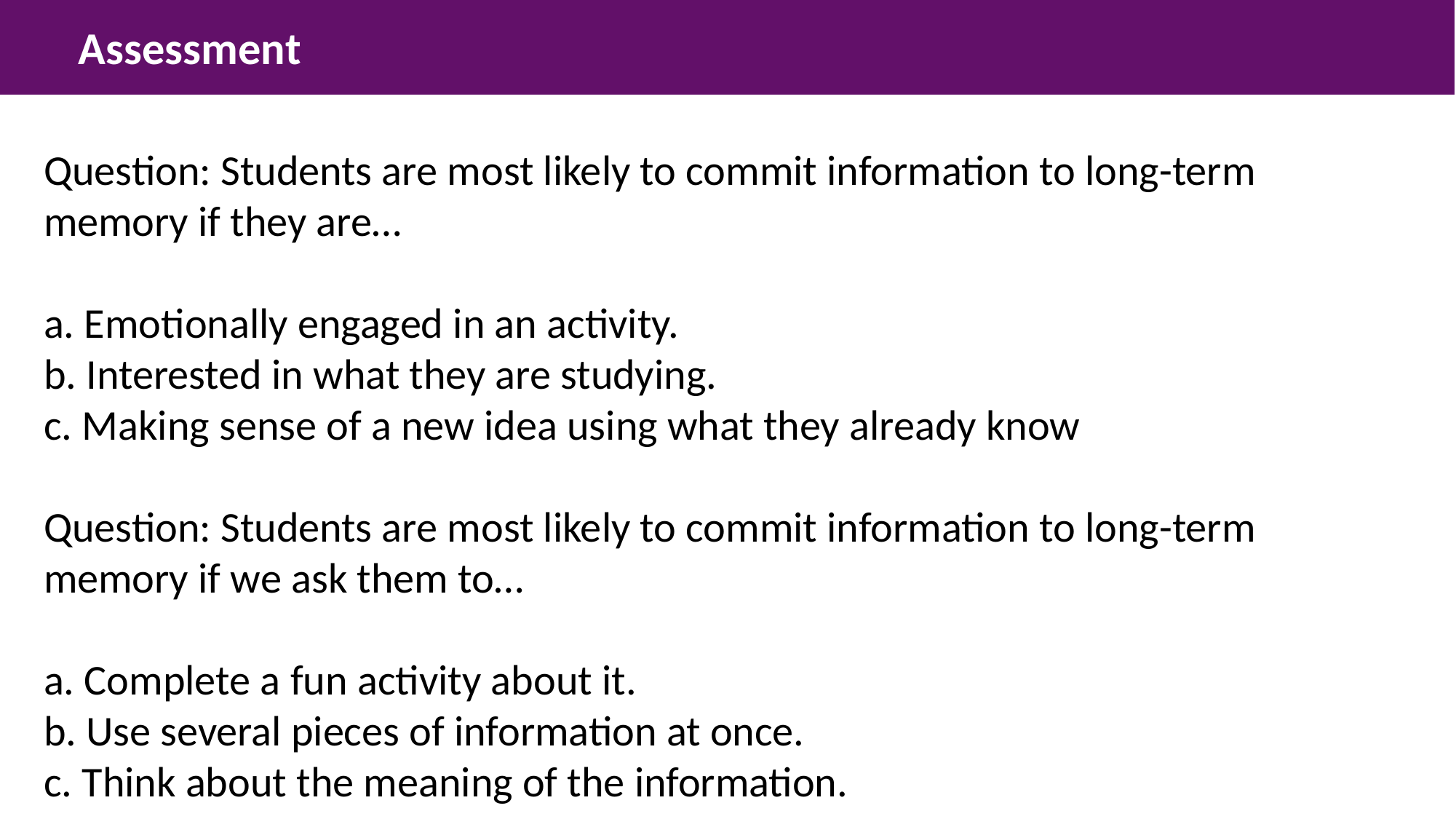

Assessment
Question: Students are most likely to commit information to long-term memory if they are…

a. Emotionally engaged in an activity.
b. Interested in what they are studying.
c. Making sense of a new idea using what they already know

Question: Students are most likely to commit information to long-term memory if we ask them to…

a. Complete a fun activity about it.
b. Use several pieces of information at once.
c. Think about the meaning of the information.